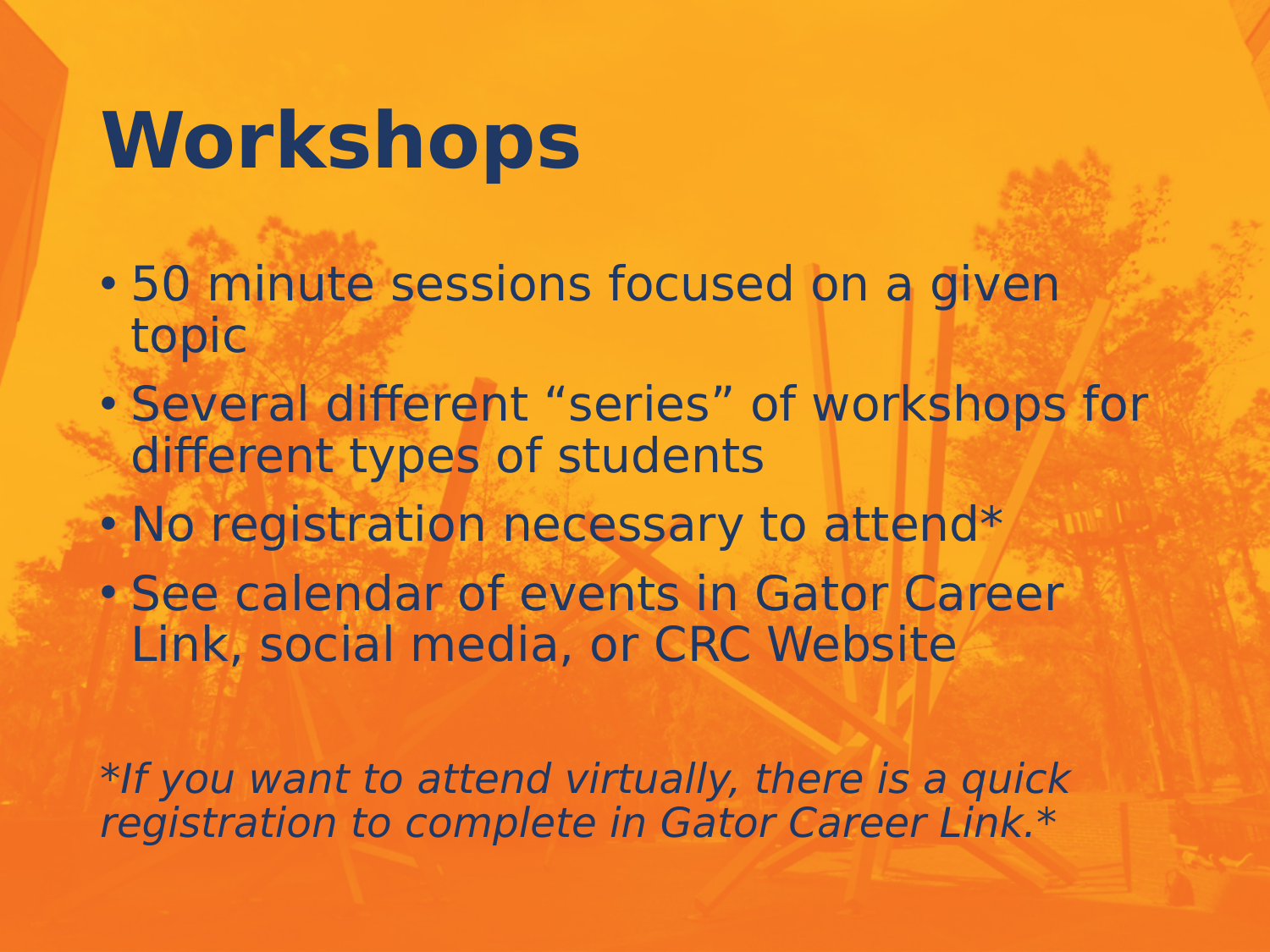

# Workshops
50 minute sessions focused on a given topic
Several different “series” of workshops for different types of students
No registration necessary to attend*
See calendar of events in Gator Career Link, social media, or CRC Website

*If you want to attend virtually, there is a quick registration to complete in Gator Career Link.*